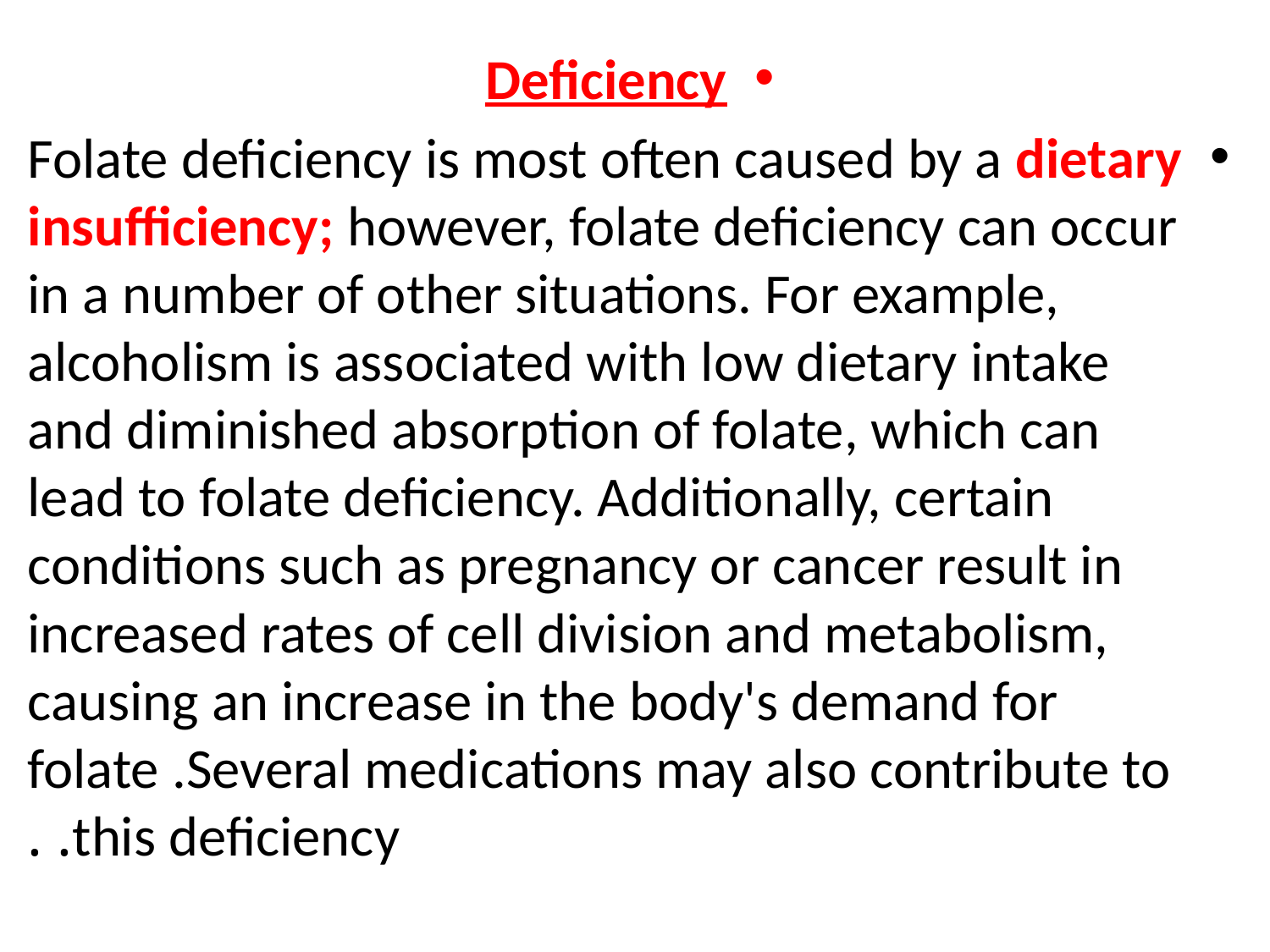

Deficiency
Folate deficiency is most often caused by a dietary insufficiency; however, folate deficiency can occur in a number of other situations. For example, alcoholism is associated with low dietary intake and diminished absorption of folate, which can lead to folate deficiency. Additionally, certain conditions such as pregnancy or cancer result in increased rates of cell division and metabolism, causing an increase in the body's demand for folate .Several medications may also contribute to this deficiency. .

#